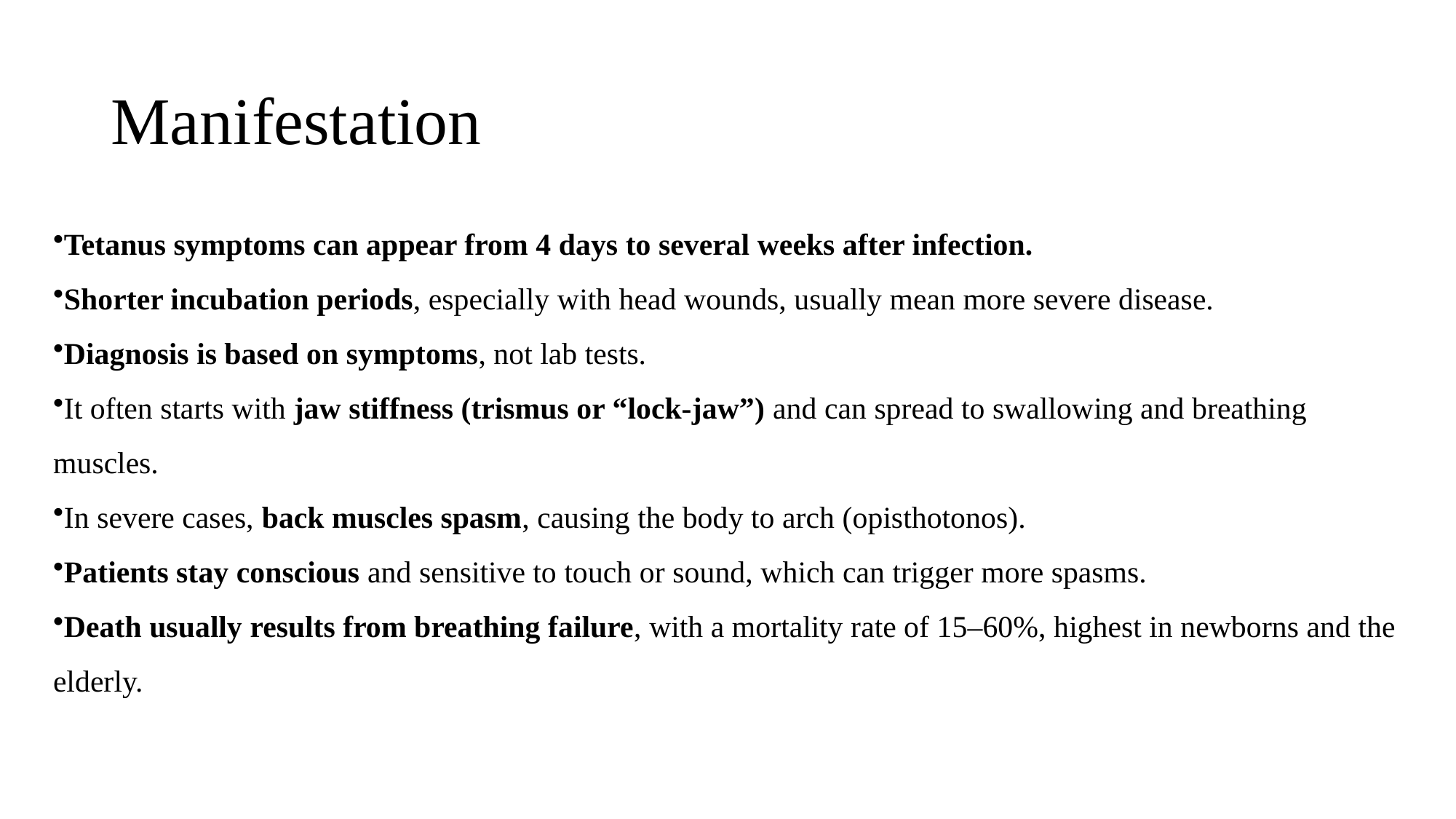

# Manifestation
Tetanus symptoms can appear from 4 days to several weeks after infection.
Shorter incubation periods, especially with head wounds, usually mean more severe disease.
Diagnosis is based on symptoms, not lab tests.
It often starts with jaw stiffness (trismus or “lock-jaw”) and can spread to swallowing and breathing muscles.
In severe cases, back muscles spasm, causing the body to arch (opisthotonos).
Patients stay conscious and sensitive to touch or sound, which can trigger more spasms.
Death usually results from breathing failure, with a mortality rate of 15–60%, highest in newborns and the elderly.